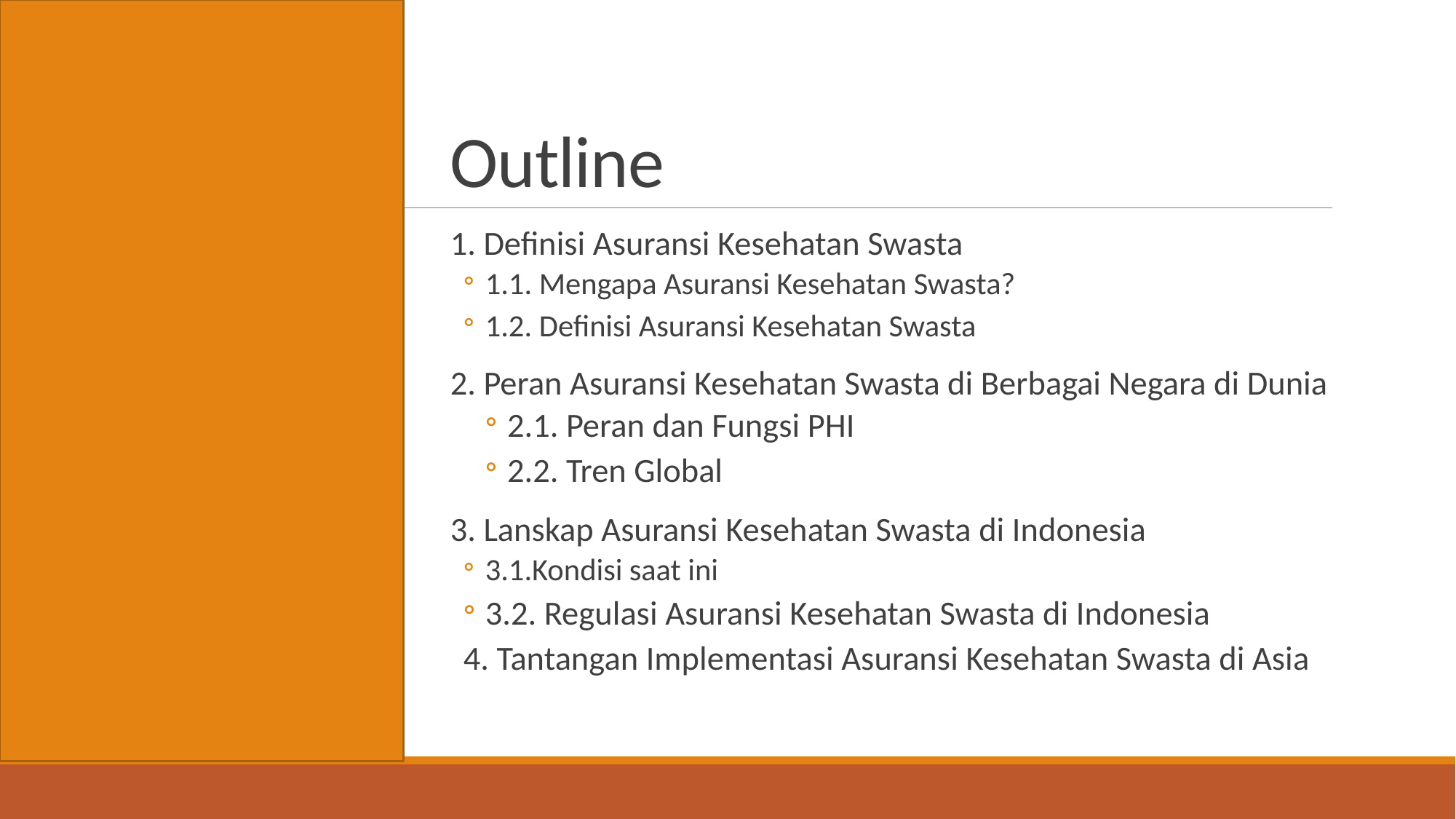

# Outline
1. Definisi Asuransi Kesehatan Swasta
1.1. Mengapa Asuransi Kesehatan Swasta?
1.2. Definisi Asuransi Kesehatan Swasta
2. Peran Asuransi Kesehatan Swasta di Berbagai Negara di Dunia
2.1. Peran dan Fungsi PHI
2.2. Tren Global
3. Lanskap Asuransi Kesehatan Swasta di Indonesia
3.1.Kondisi saat ini
3.2. Regulasi Asuransi Kesehatan Swasta di Indonesia
4. Tantangan Implementasi Asuransi Kesehatan Swasta di Asia